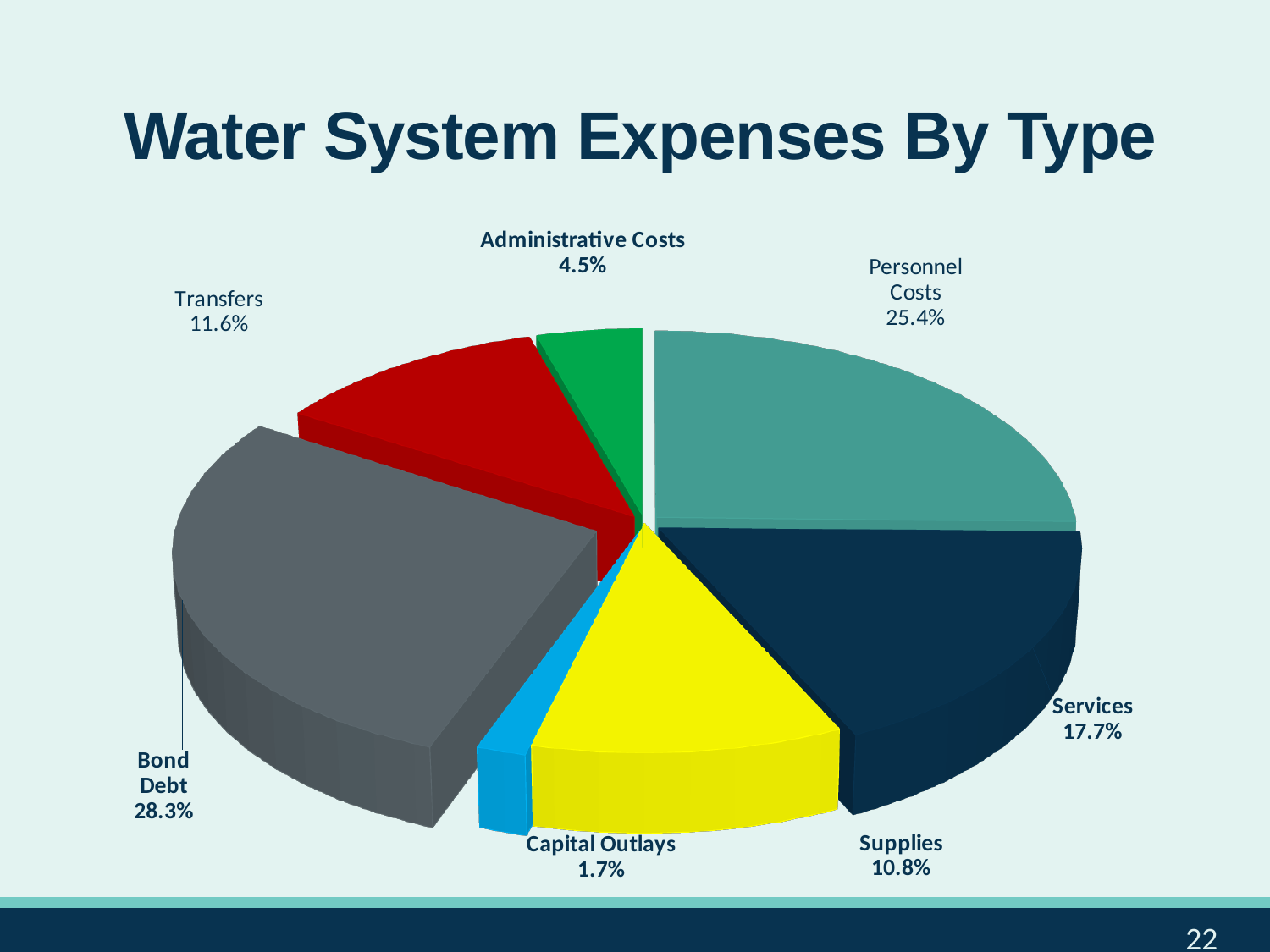

# Water System Expenses By Type

[unsupported chart]

[unsupported chart]

22